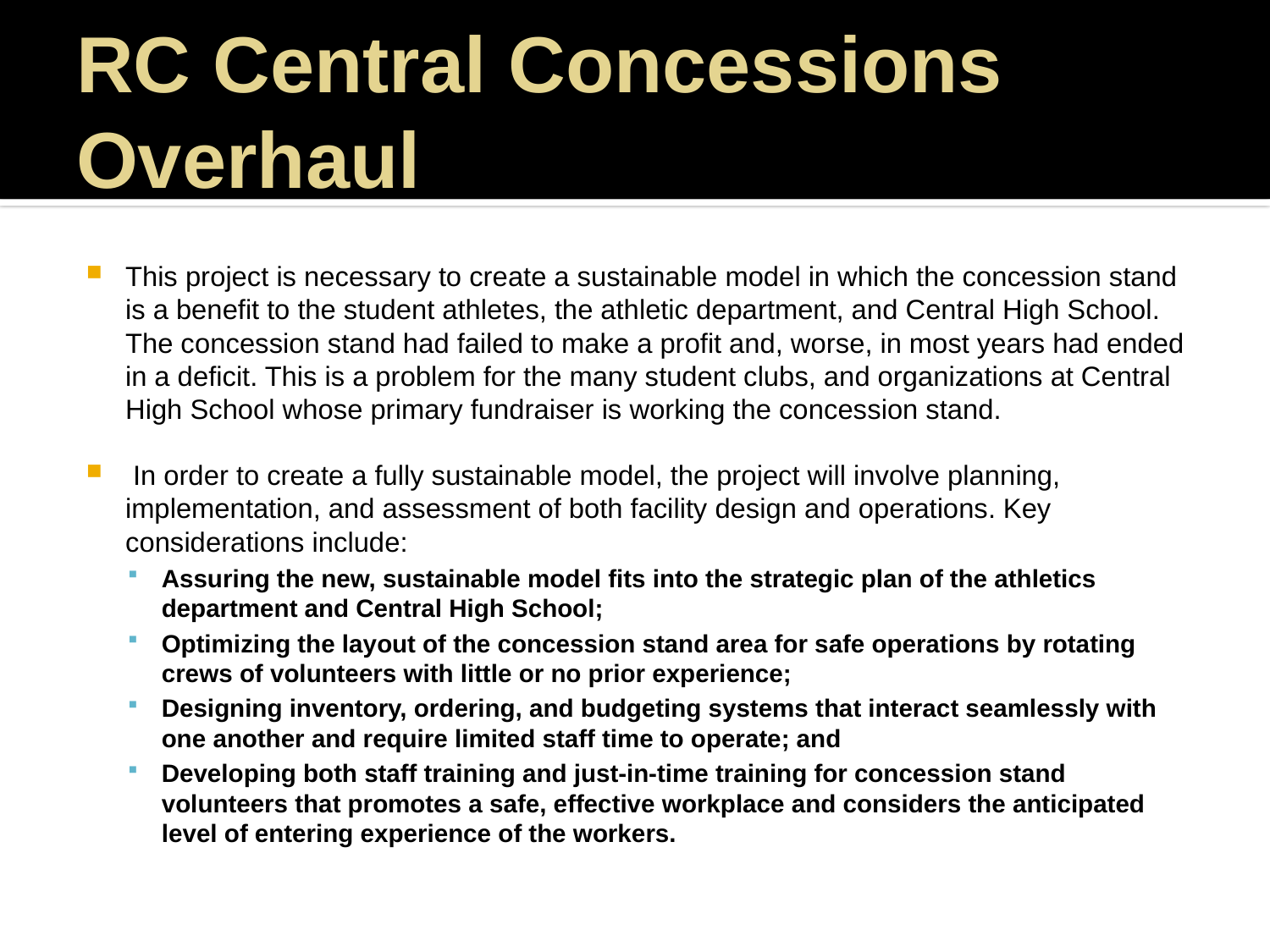

# RC Central Concessions Overhaul
This project is necessary to create a sustainable model in which the concession stand is a benefit to the student athletes, the athletic department, and Central High School. The concession stand had failed to make a profit and, worse, in most years had ended in a deficit. This is a problem for the many student clubs, and organizations at Central High School whose primary fundraiser is working the concession stand.

 In order to create a fully sustainable model, the project will involve planning, implementation, and assessment of both facility design and operations. Key considerations include:
Assuring the new, sustainable model fits into the strategic plan of the athletics department and Central High School;
Optimizing the layout of the concession stand area for safe operations by rotating crews of volunteers with little or no prior experience;
Designing inventory, ordering, and budgeting systems that interact seamlessly with one another and require limited staff time to operate; and
Developing both staff training and just-in-time training for concession stand volunteers that promotes a safe, effective workplace and considers the anticipated level of entering experience of the workers.